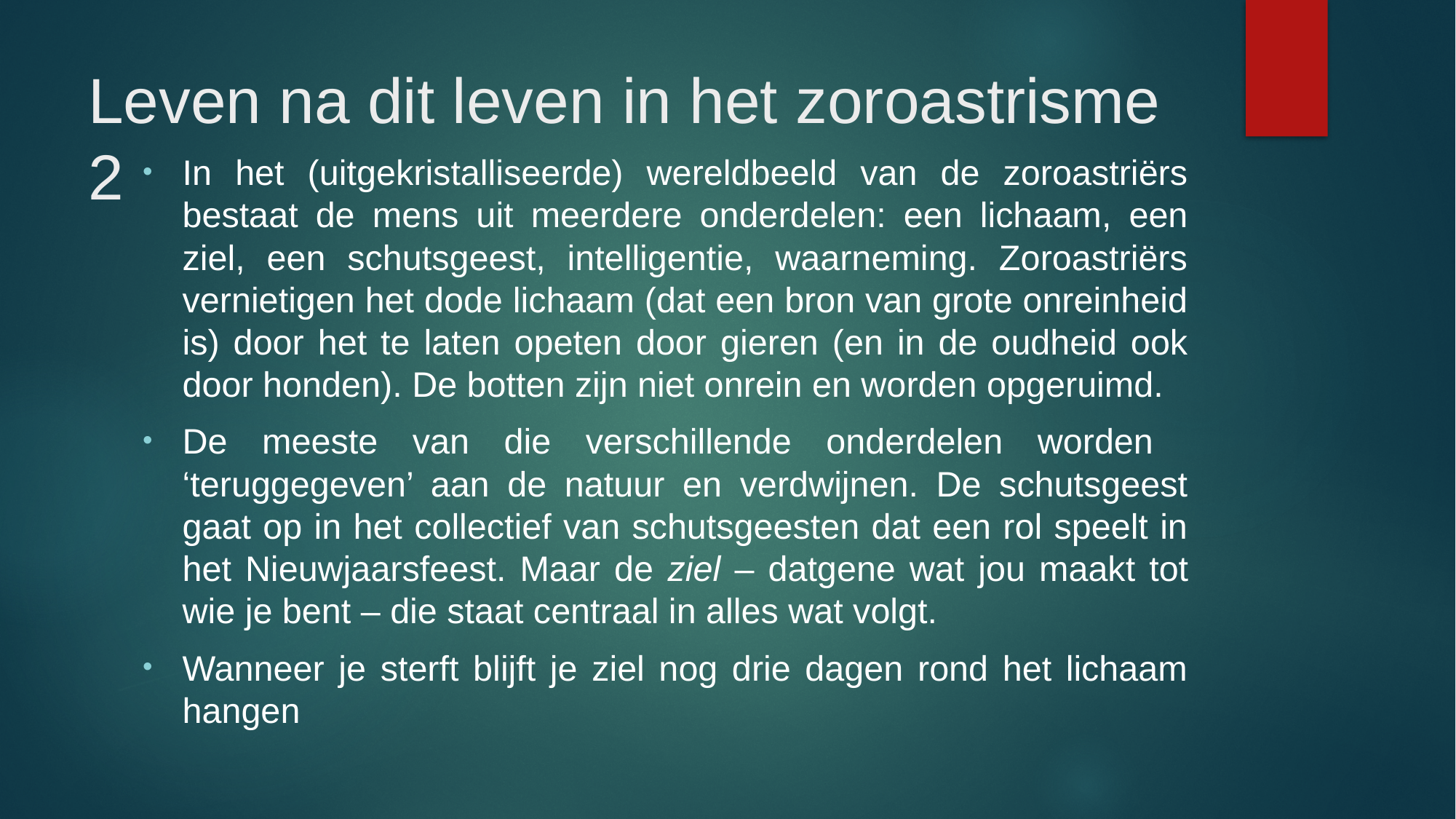

# Leven na dit leven in het zoroastrisme 2
In het (uitgekristalliseerde) wereldbeeld van de zoroastriërs bestaat de mens uit meerdere onderdelen: een lichaam, een ziel, een schutsgeest, intelligentie, waarneming. Zoroastriërs vernietigen het dode lichaam (dat een bron van grote onreinheid is) door het te laten opeten door gieren (en in de oudheid ook door honden). De botten zijn niet onrein en worden opgeruimd.
De meeste van die verschillende onderdelen worden  ‘teruggegeven’ aan de natuur en verdwijnen. De schutsgeest gaat op in het collectief van schutsgeesten dat een rol speelt in het Nieuwjaarsfeest. Maar de ziel – datgene wat jou maakt tot wie je bent – die staat centraal in alles wat volgt.
Wanneer je sterft blijft je ziel nog drie dagen rond het lichaam hangen